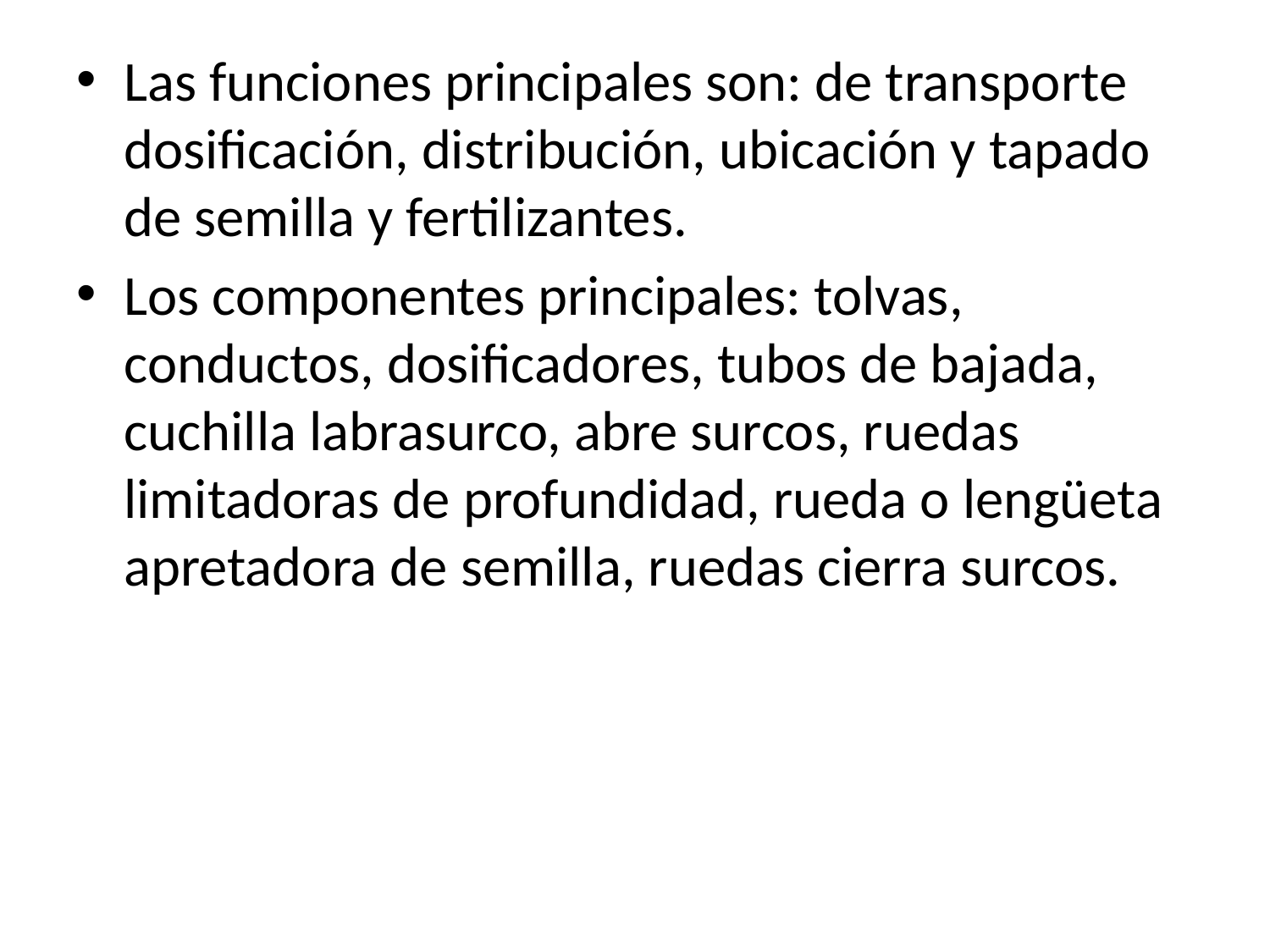

#
Las funciones principales son: de transporte dosificación, distribución, ubicación y tapado de semilla y fertilizantes.
Los componentes principales: tolvas, conductos, dosificadores, tubos de bajada, cuchilla labrasurco, abre surcos, ruedas limitadoras de profundidad, rueda o lengüeta apretadora de semilla, ruedas cierra surcos.